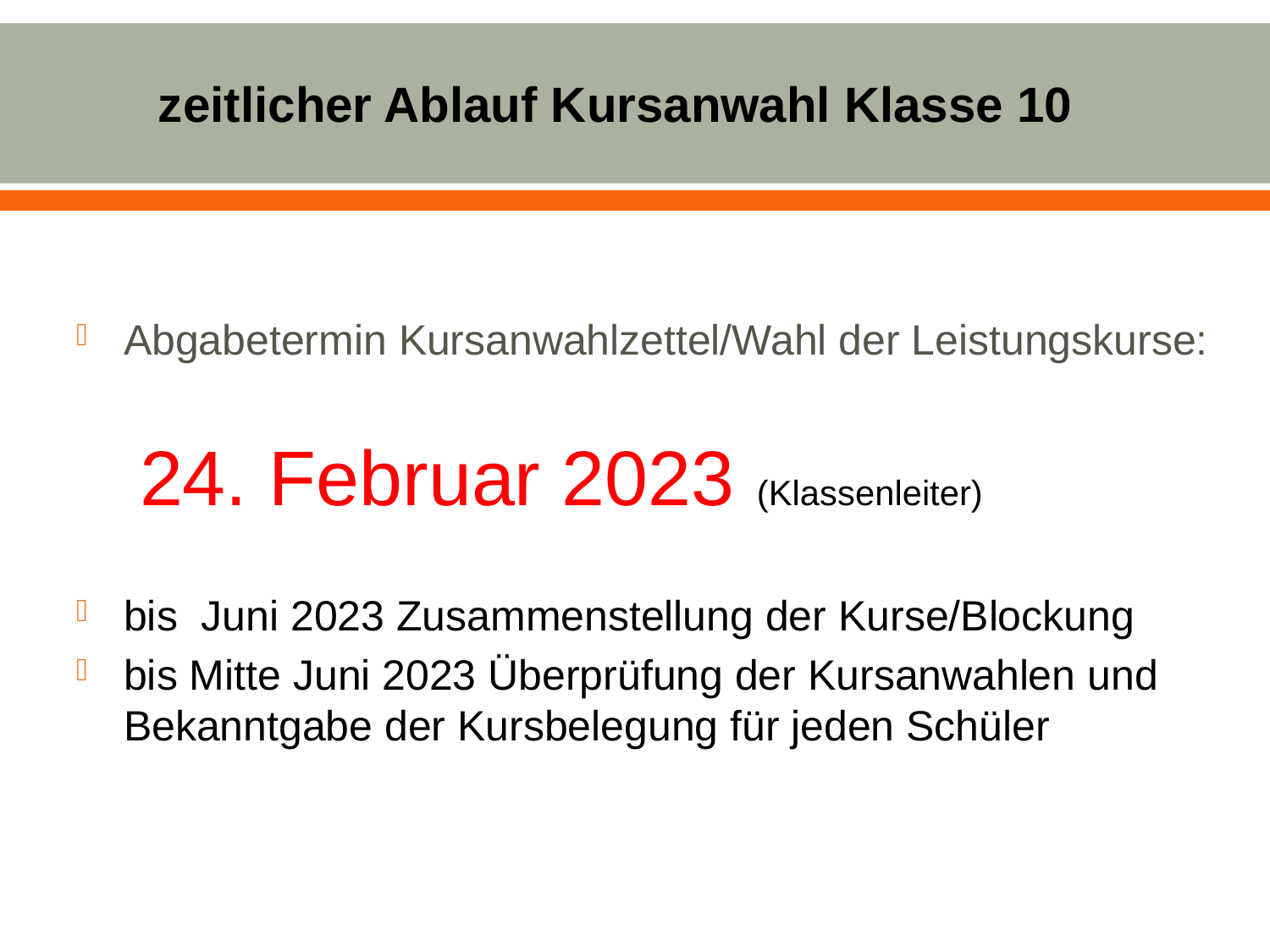

# zeitlicher Ablauf Kursanwahl Klasse 10
Abgabetermin Kursanwahlzettel/Wahl der Leistungskurse:

24. Februar 2023 (Klassenleiter)

bis  Juni 2023 Zusammenstellung der Kurse/Blockung
bis Mitte Juni 2023 Überprüfung der Kursanwahlen und Bekanntgabe der Kursbelegung für jeden Schüler